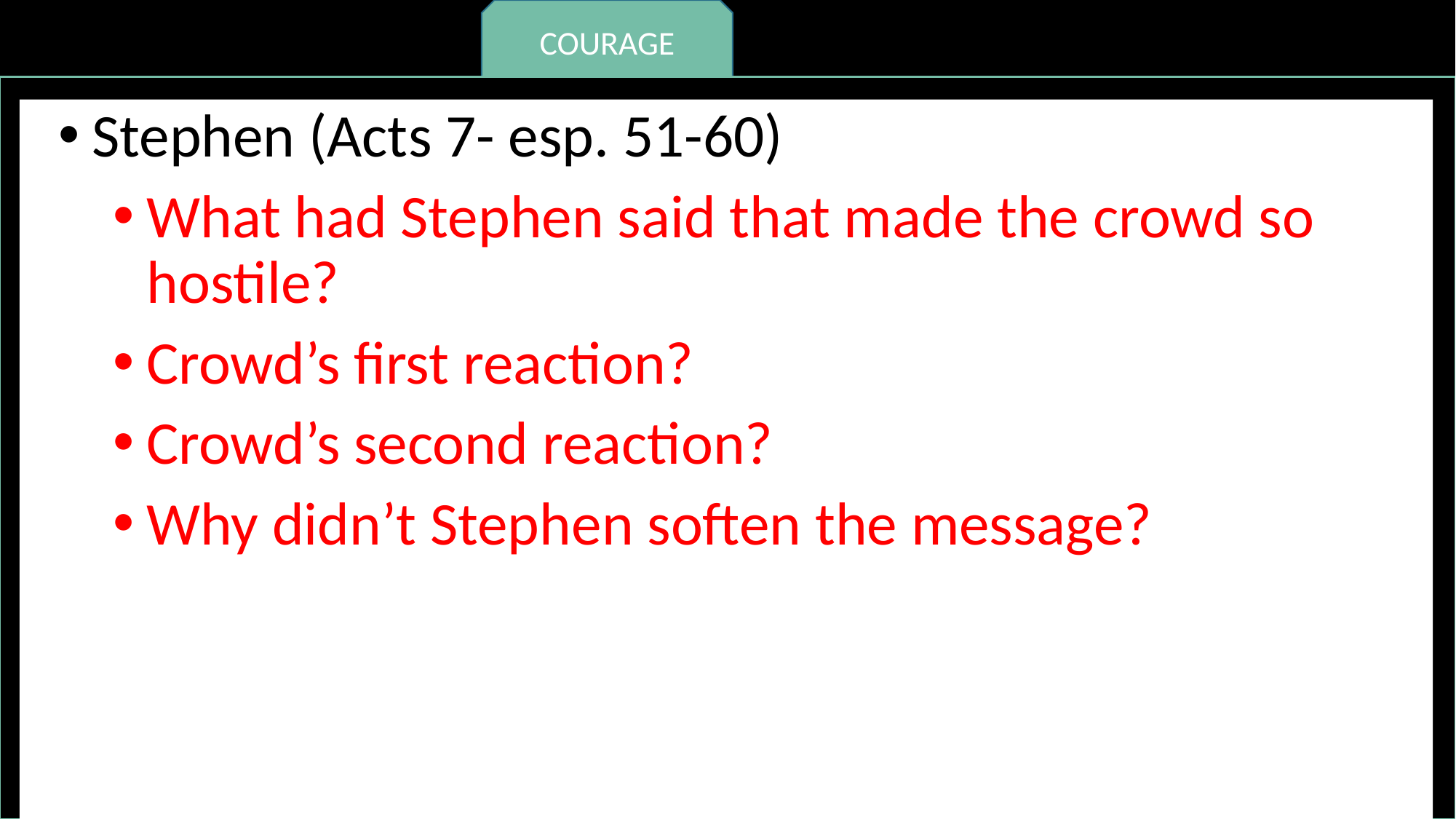

COURAGE

Stephen (Acts 7- esp. 51-60)
What had Stephen said that made the crowd so hostile?
Crowd’s first reaction?
Crowd’s second reaction?
Why didn’t Stephen soften the message?
HUMILITY
RESPECT
MATURITY
KINDNESS
DILIGENCE
PERSEVERANCE
FAITHFULNESS
CONTENTMENT
INTEGRITY
COMPASSION
MORAL PURITY